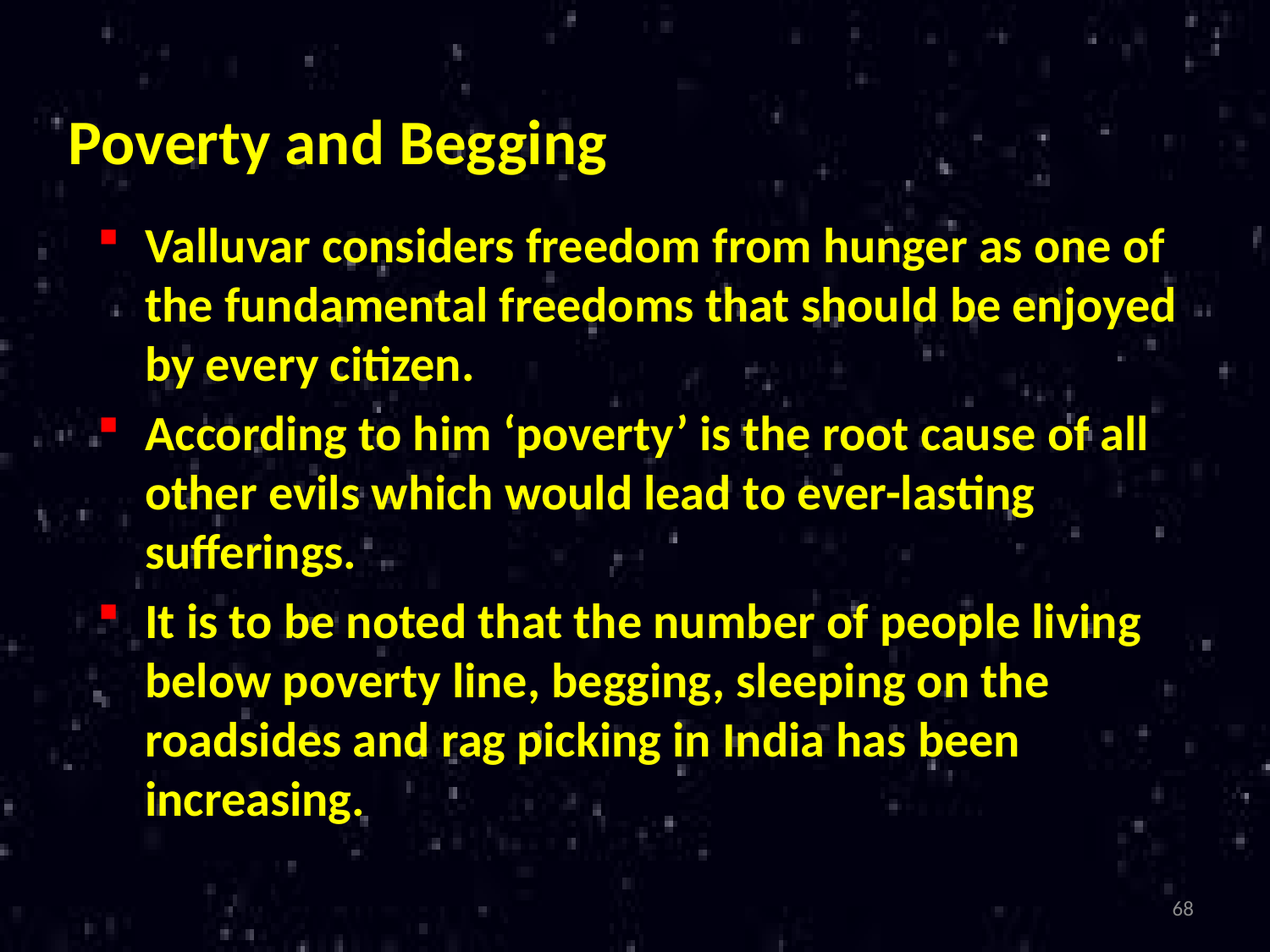

Poverty and Begging
Valluvar considers freedom from hunger as one of the fundamental freedoms that should be enjoyed by every citizen.
According to him ‘poverty’ is the root cause of all other evils which would lead to ever-lasting sufferings.
It is to be noted that the number of people living below poverty line, begging, sleeping on the roadsides and rag picking in India has been increasing.
68